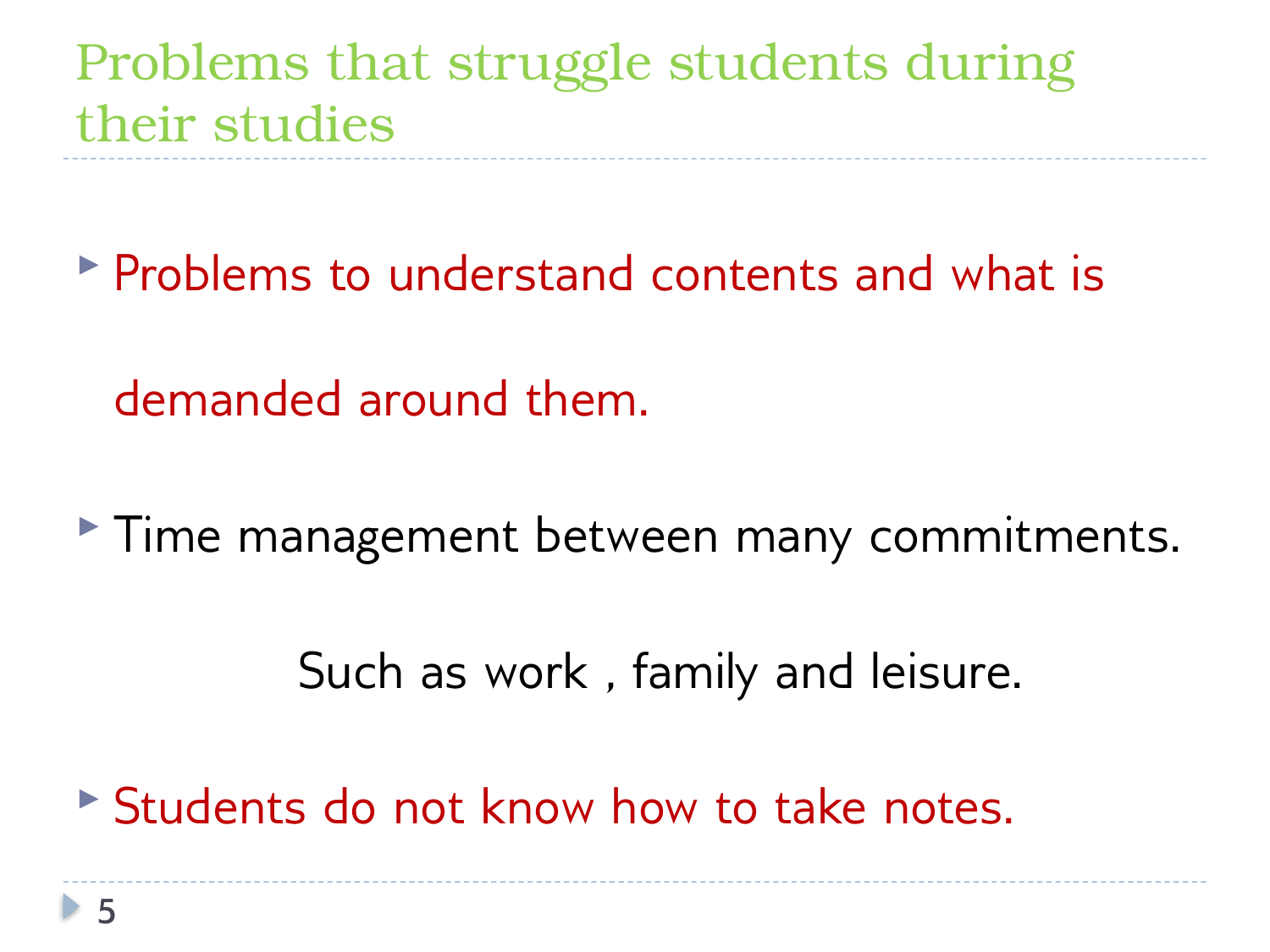

# Problems that struggle students during their studies
Problems to understand contents and what is demanded around them.
Time management between many commitments.
Such as work , family and leisure.
Students do not know how to take notes.

5